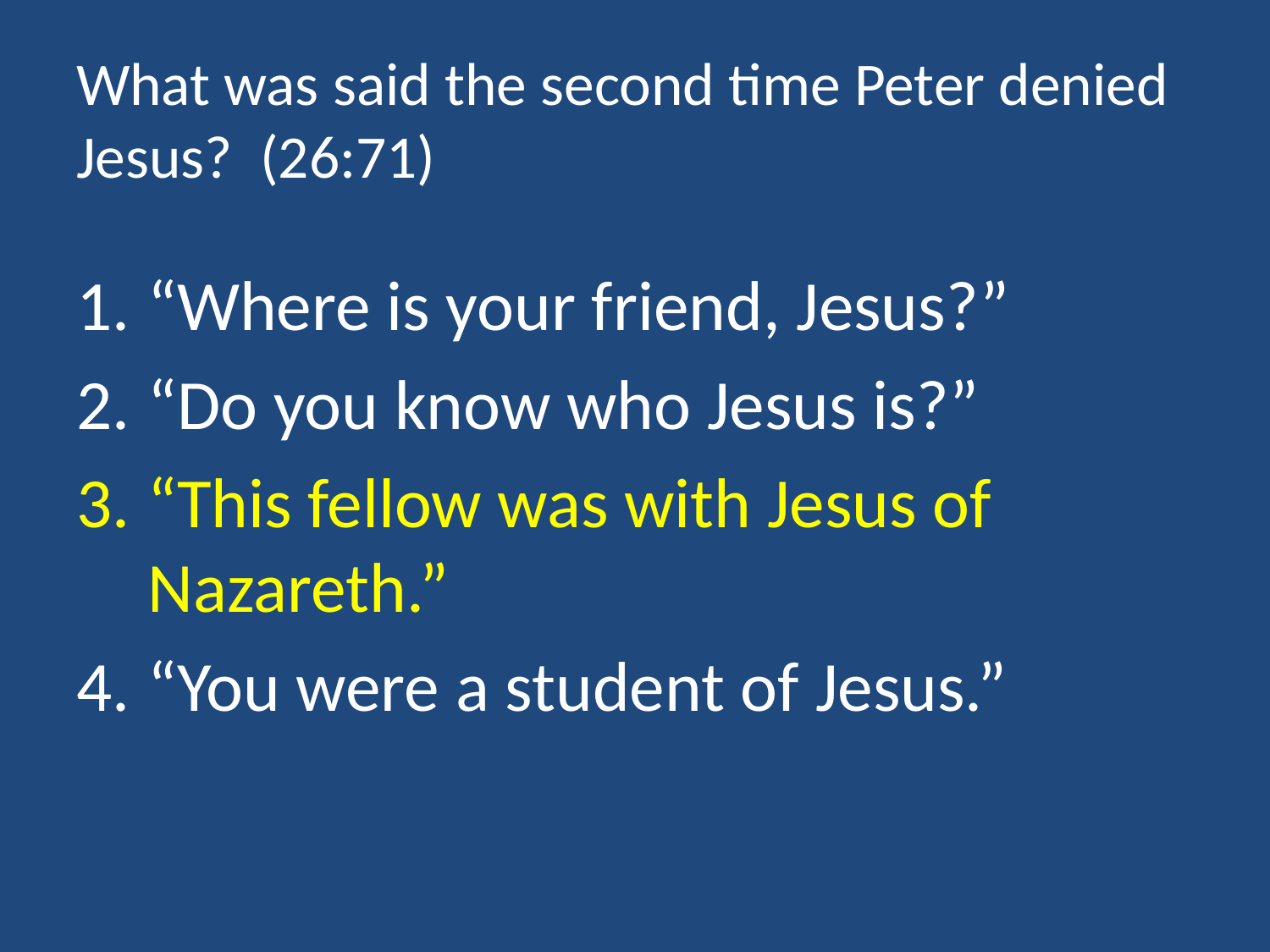

# What was said the second time Peter denied Jesus?  (26:71)
“Where is your friend, Jesus?”
“Do you know who Jesus is?”
“This fellow was with Jesus of Nazareth.”
“You were a student of Jesus.”